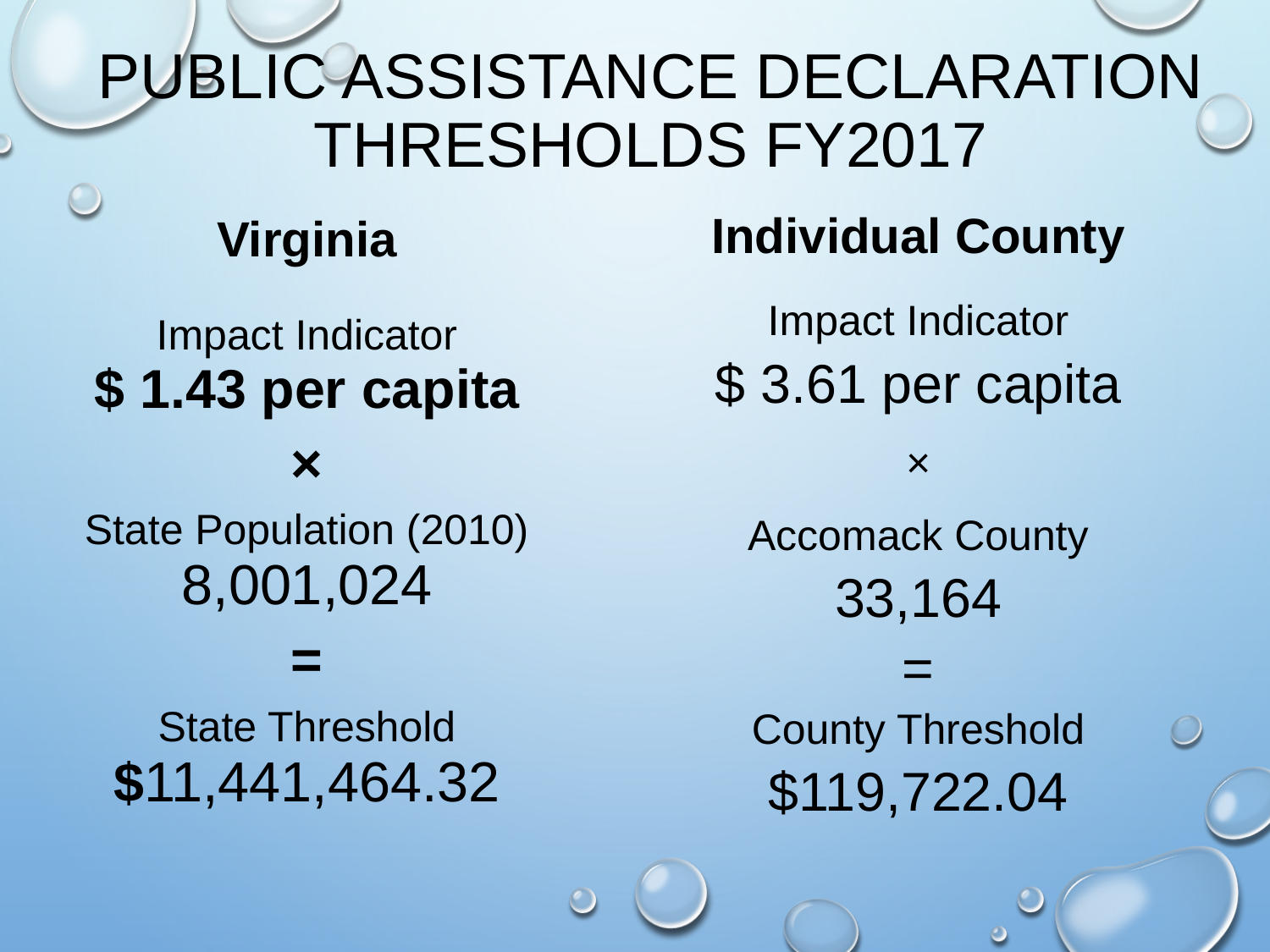

# PUBLIC ASSISTANCE DECLARATION THRESHOLDS FY2017
Individual County

Impact Indicator
$ 3.61 per capita

×

Accomack County
33,164
=
County Threshold
$119,722.04
| Virginia |
| --- |
| Impact Indicator $ 1.43 per capita |
| × |
| State Population (2010) 8,001,024 |
| = |
| State Threshold $11,441,464.32 |